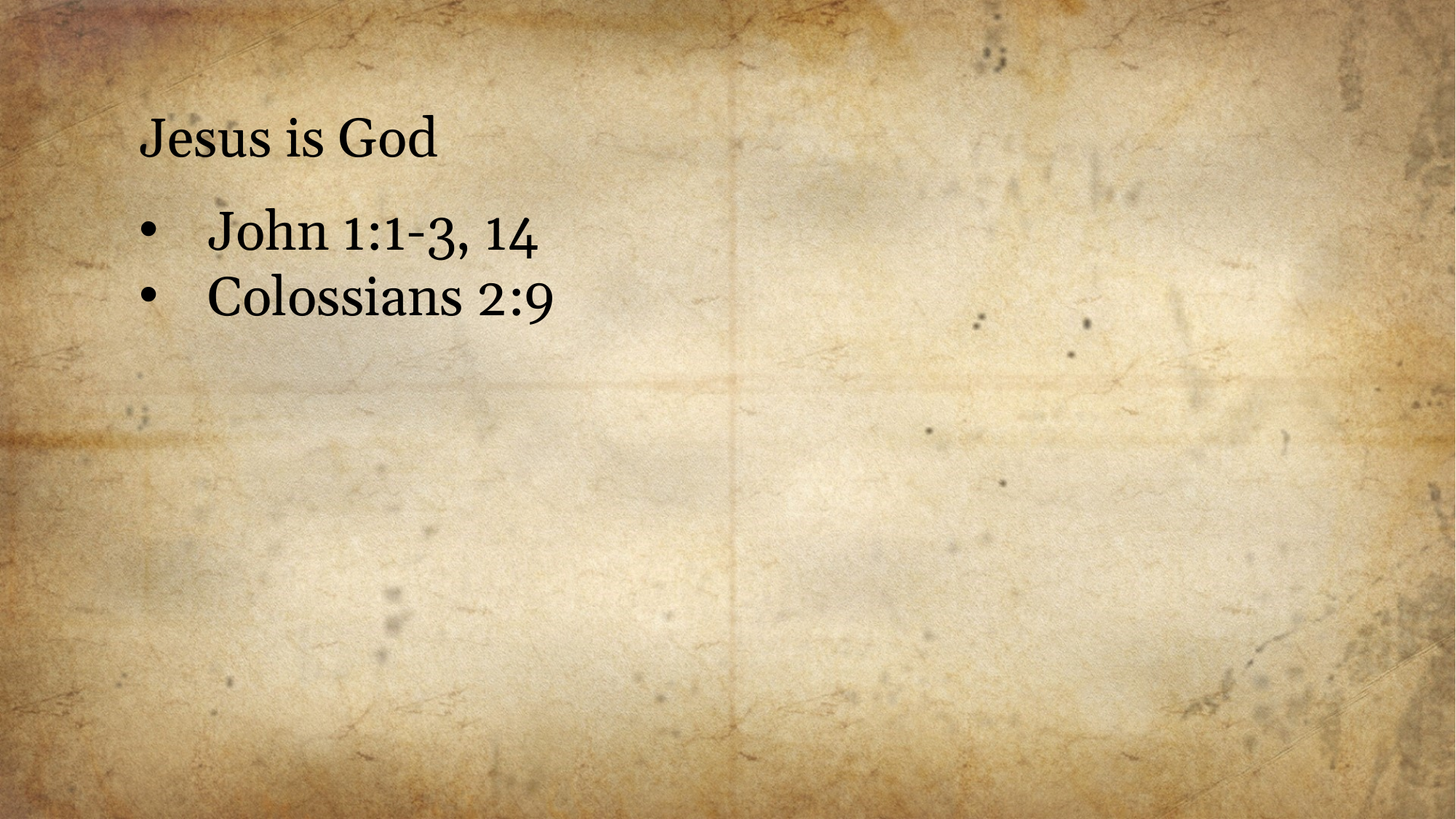

Jesus is God
John 1:1-3, 14
Colossians 2:9